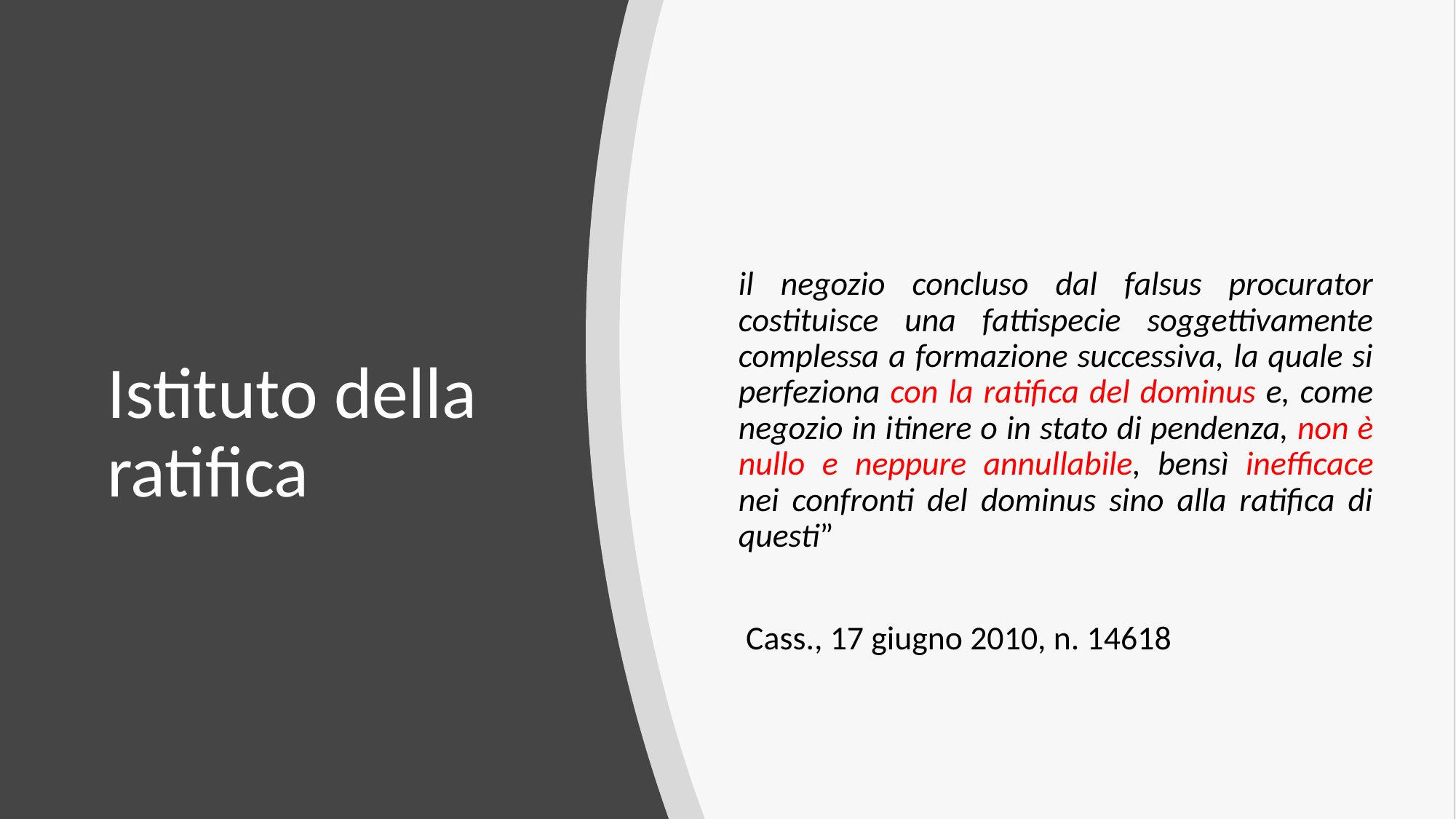

il negozio concluso dal falsus procurator costituisce una fattispecie soggettivamente complessa a formazione successiva, la quale si perfeziona con la ratifica del dominus e, come negozio in itinere o in stato di pendenza, non è nullo e neppure annullabile, bensì inefficace nei confronti del dominus sino alla ratifica di questi”

 Cass., 17 giugno 2010, n. 14618
# Istituto della ratifica